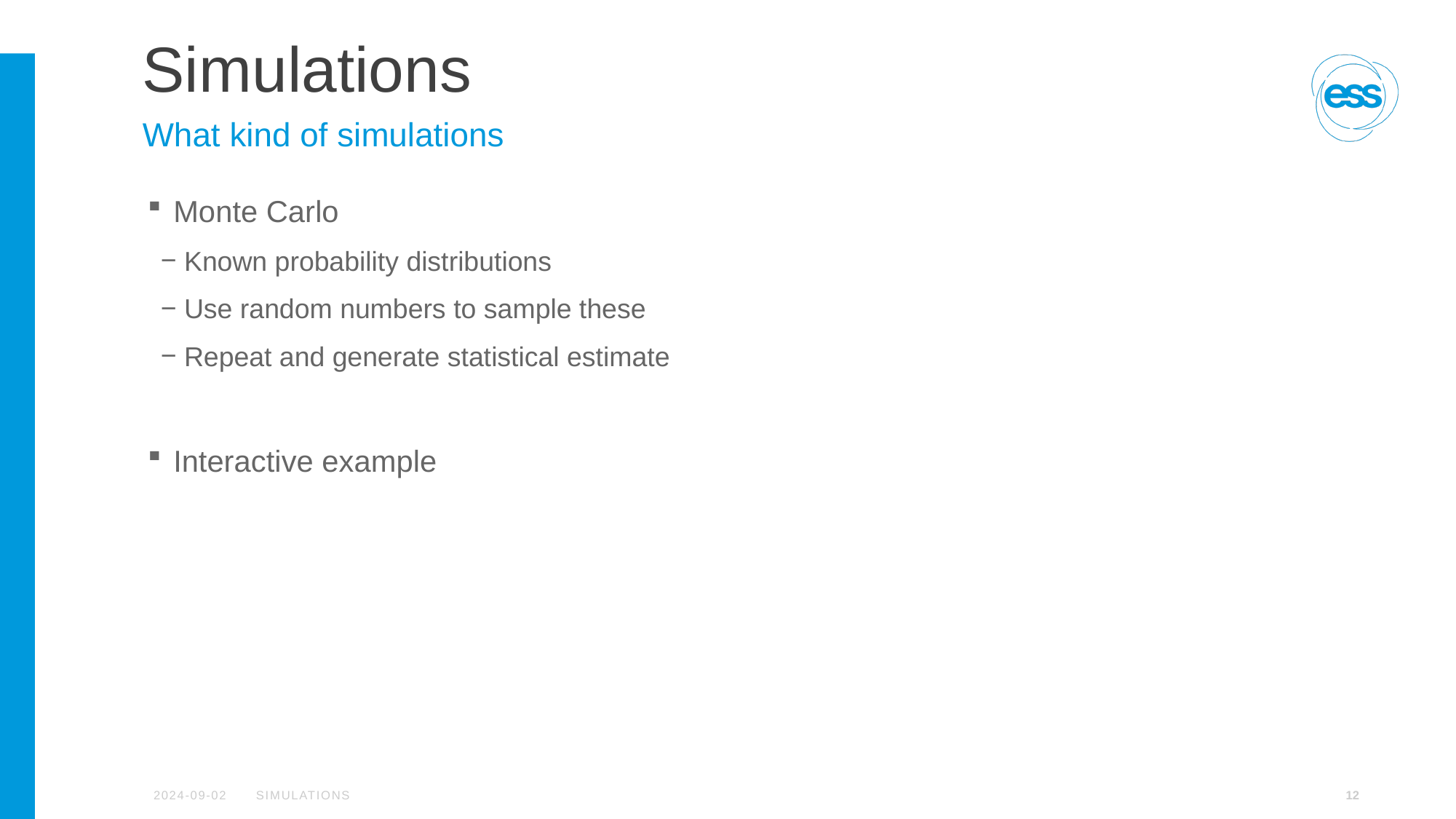

# Simulations
What kind of simulations

Monte Carlo
Known probability distributions
Use random numbers to sample these
Repeat and generate statistical estimate

Interactive example
2024-09-02
Simulations
12